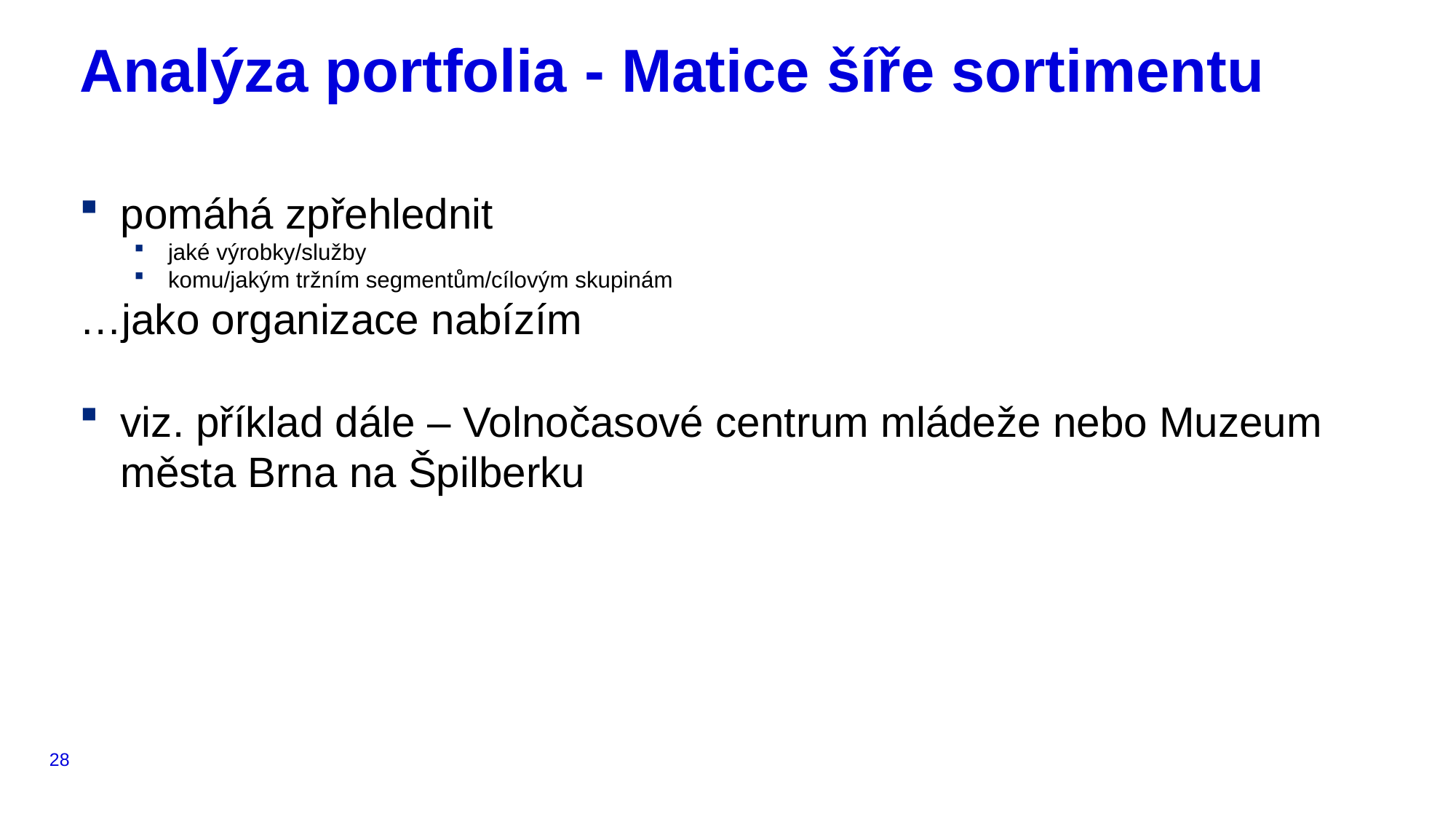

# Analýza portfolia - Matice šíře sortimentu

pomáhá zpřehlednit
jaké výrobky/služby
komu/jakým tržním segmentům/cílovým skupinám
…jako organizace nabízím

viz. příklad dále – Volnočasové centrum mládeže nebo Muzeum města Brna na Špilberku
28